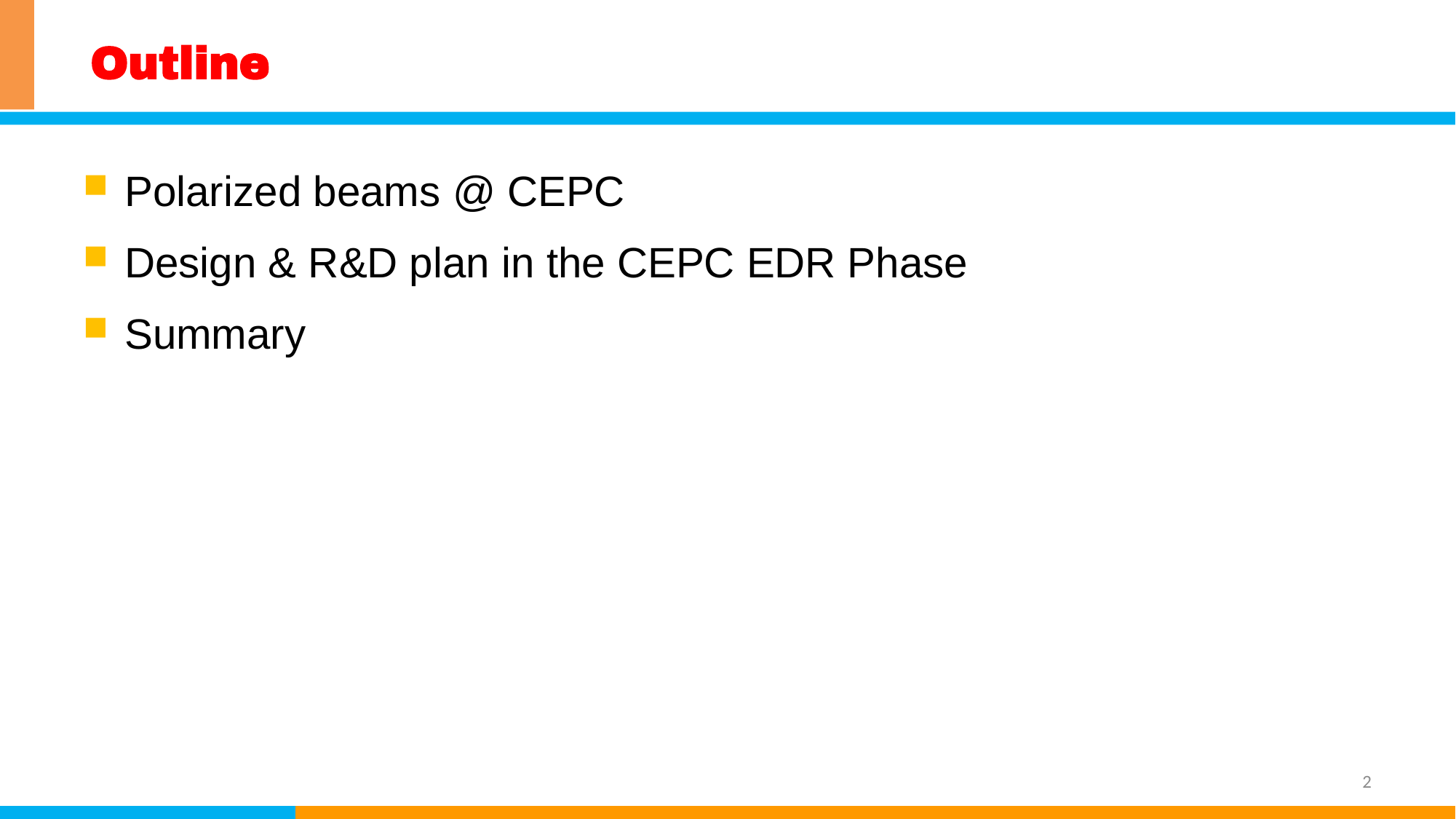

# Outline
Polarized beams @ CEPC
Design & R&D plan in the CEPC EDR Phase
Summary
2